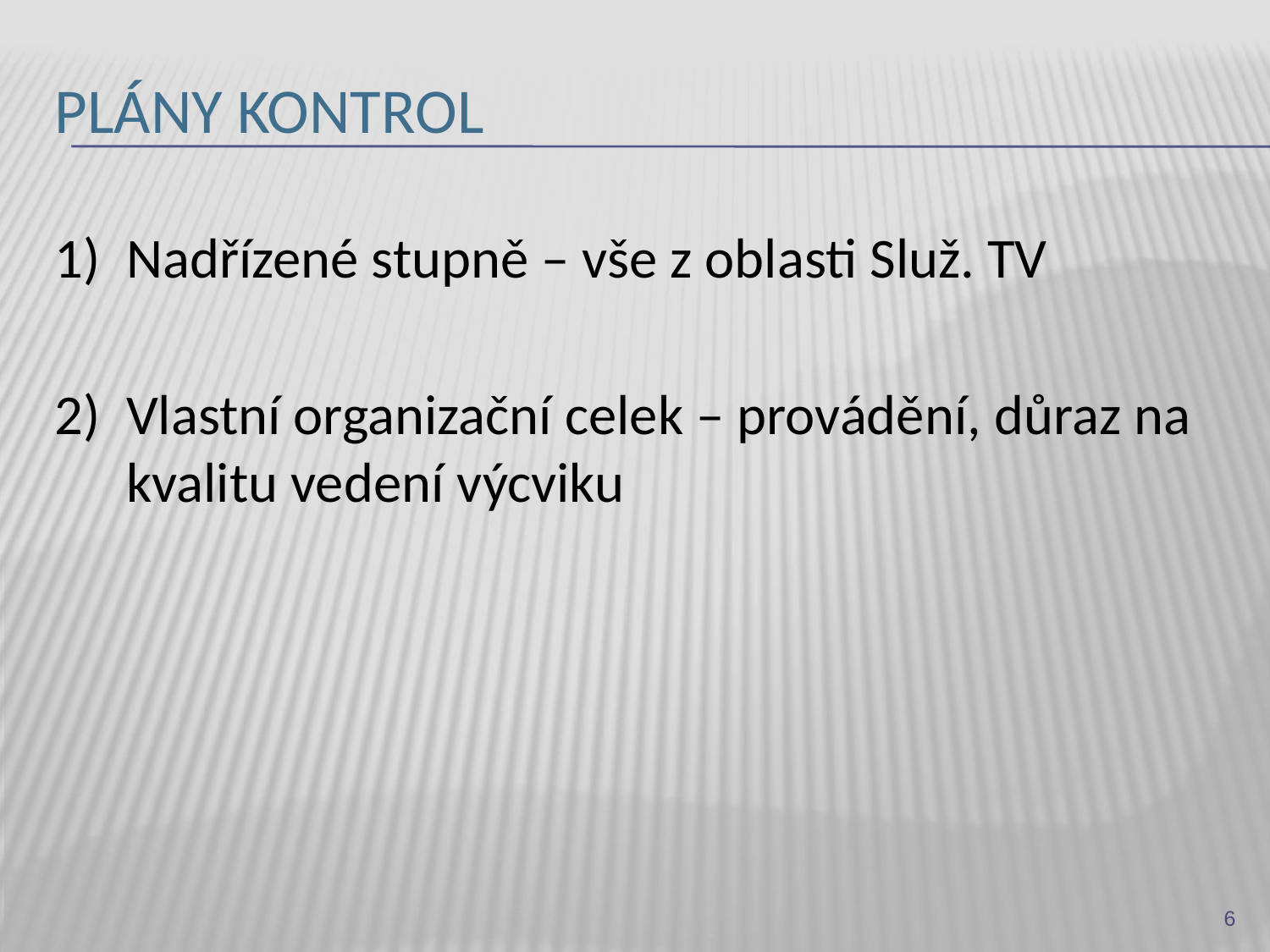

# plány kontrol
1)	Nadřízené stupně – vše z oblasti Služ. TV

2)	Vlastní organizační celek – provádění, důraz na kvalitu vedení výcviku
6